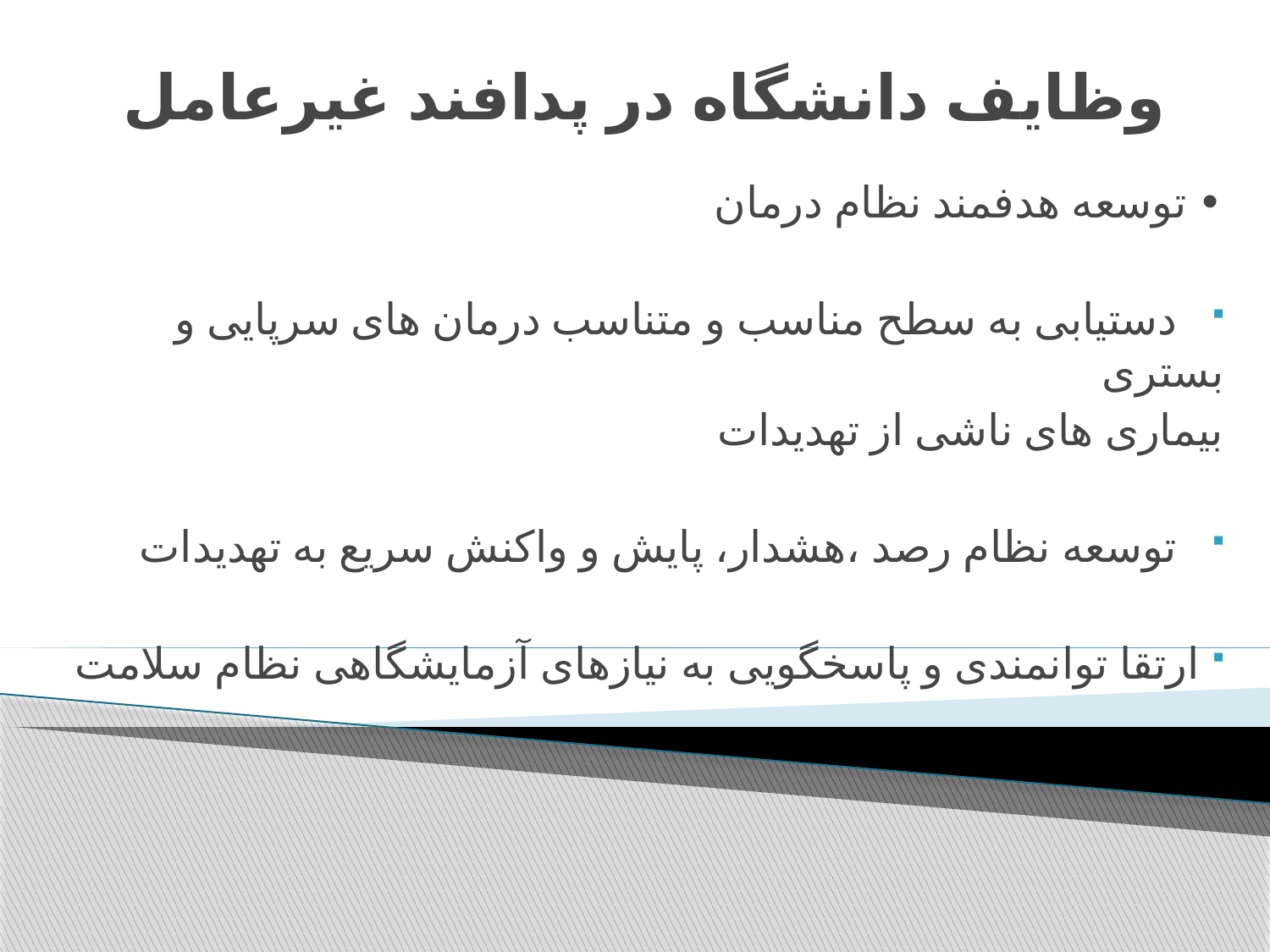

# وظایف دانشگاه در پدافند غيرعامل
• توسعه هدفمند نظام درمان

   دستيابی به سطح مناسب و متناسب درمان های سرپایی و بستری
بيماری های ناشی از تهدیدات

   توسعه نظام رصد ،هشدار، پایش و واکنش سریع به تهدیدات

 ارتقا توانمندی و پاسخگویی به نيازهای آزمایشگاهی نظام سلامت